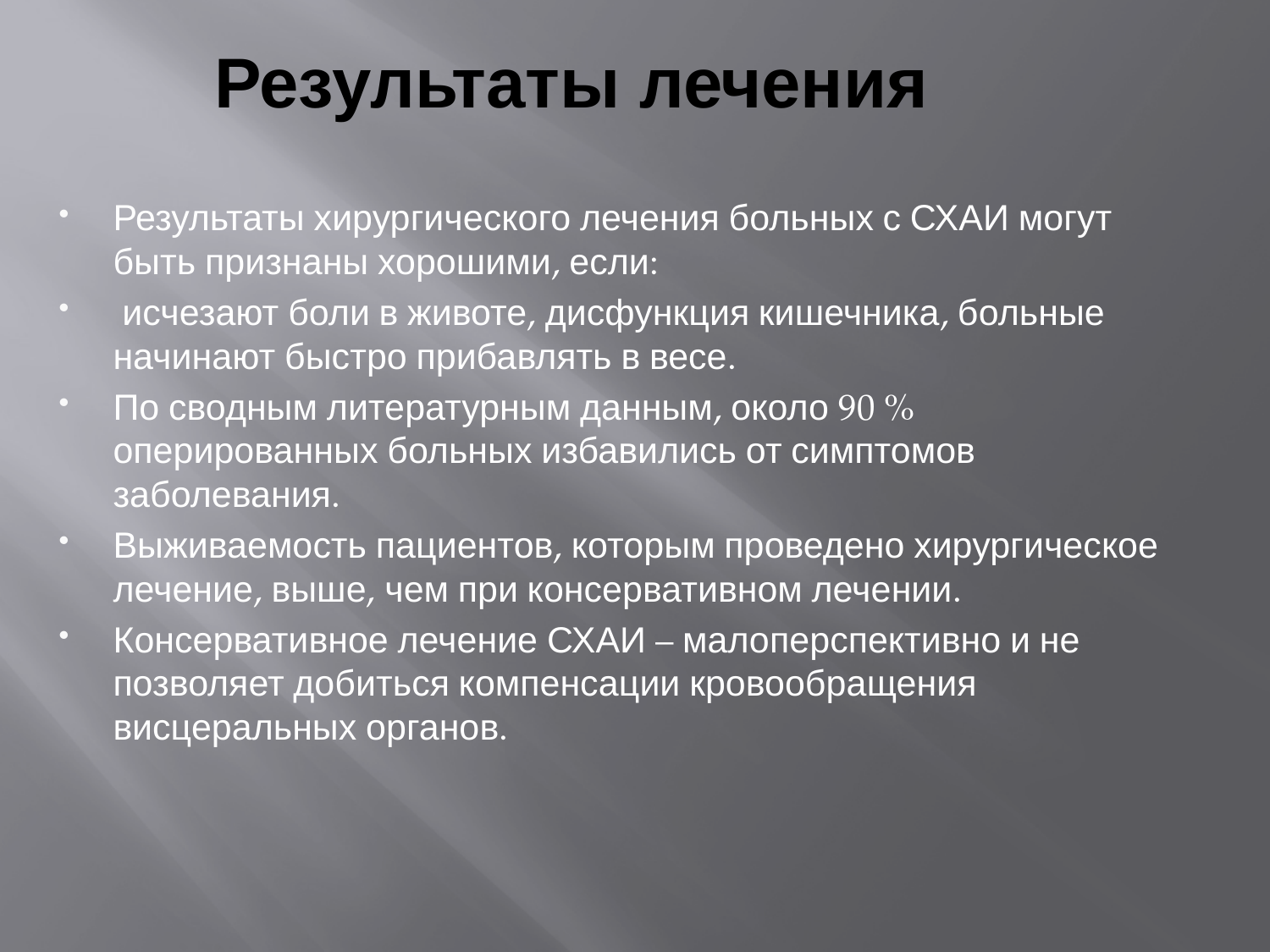

# Результаты лечения
Результаты хирургического лечения больных с СХАИ могут быть признаны хорошими, если:
 исчезают боли в животе, дисфункция кишечника, больные начинают быстро прибавлять в весе.
По сводным литературным данным, около 90 % оперированных больных избавились от симптомов заболевания.
Выживаемость пациентов, которым проведено хирургическое лечение, выше, чем при консервативном лечении.
Консервативное лечение СХАИ – малоперспективно и не позволяет добиться компенсации кровообращения висцеральных органов.